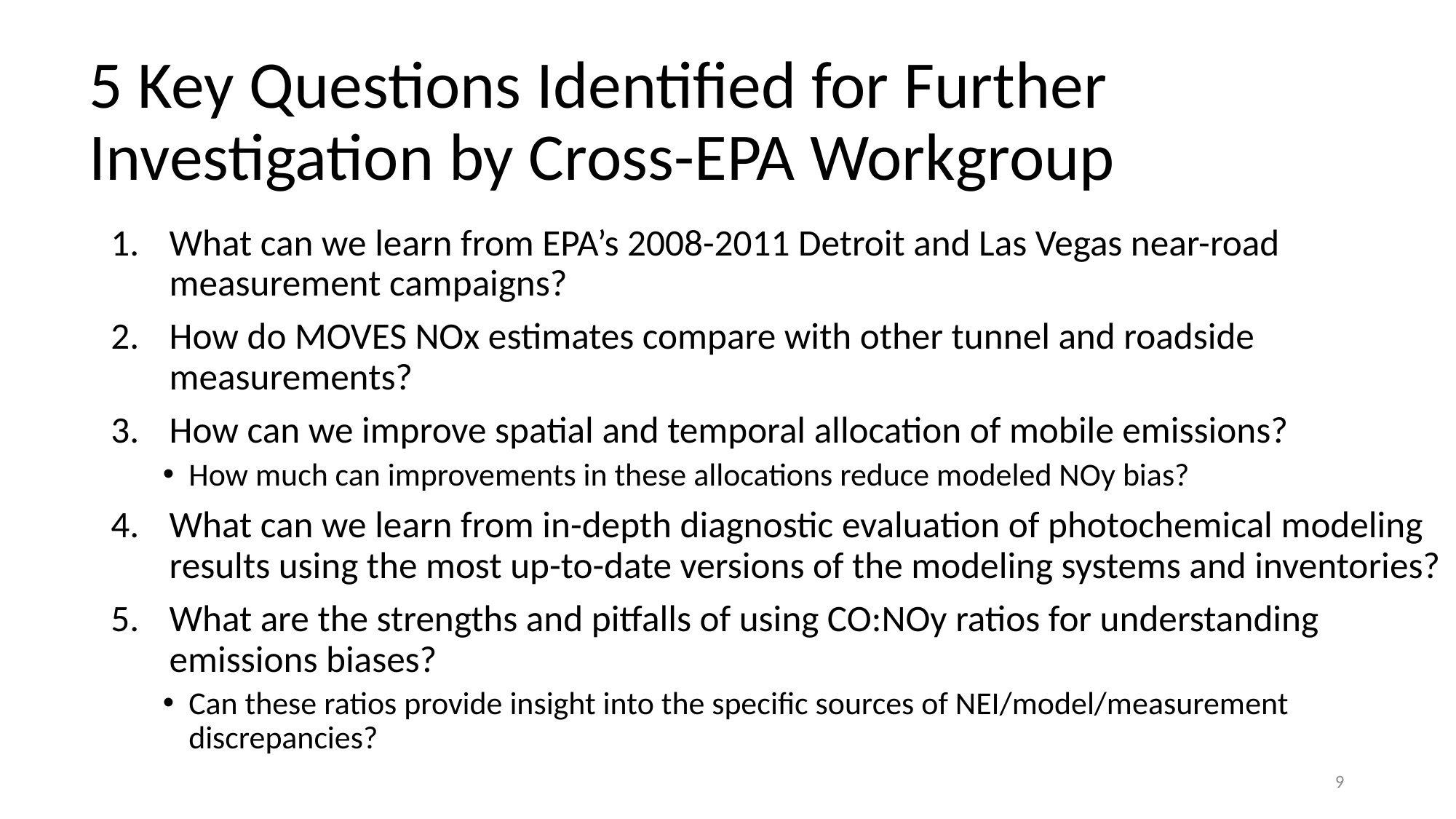

# 5 Key Questions Identified for Further Investigation by Cross-EPA Workgroup
What can we learn from EPA’s 2008-2011 Detroit and Las Vegas near-road measurement campaigns?
How do MOVES NOx estimates compare with other tunnel and roadside measurements?
How can we improve spatial and temporal allocation of mobile emissions?
How much can improvements in these allocations reduce modeled NOy bias?
What can we learn from in-depth diagnostic evaluation of photochemical modeling results using the most up-to-date versions of the modeling systems and inventories?
What are the strengths and pitfalls of using CO:NOy ratios for understanding emissions biases?
Can these ratios provide insight into the specific sources of NEI/model/measurement discrepancies?
9